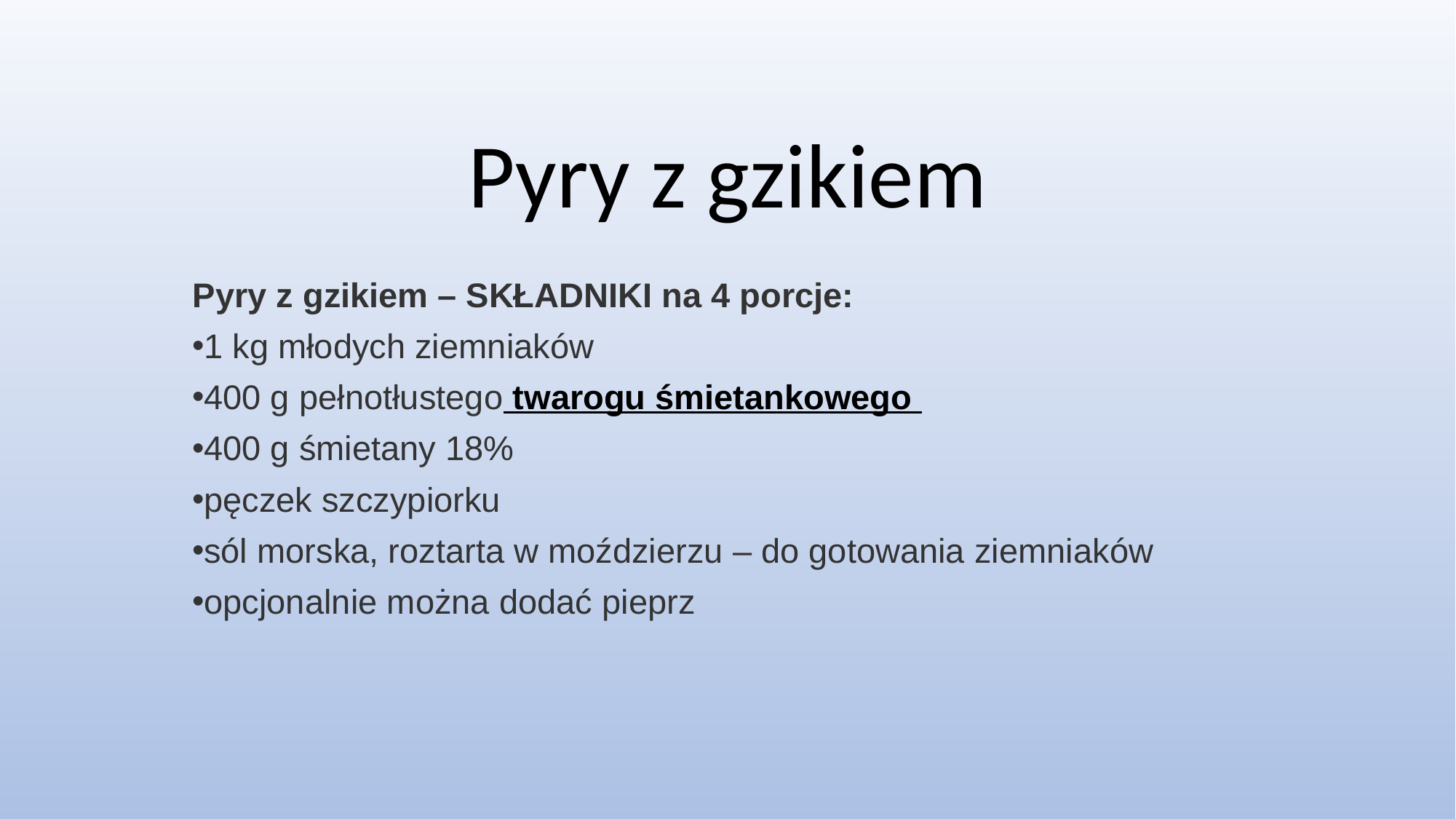

# Pyry z gzikiem
Pyry z gzikiem – SKŁADNIKI na 4 porcje:
1 kg młodych ziemniaków
400 g pełnotłustego twarogu śmietankowego
400 g śmietany 18%
pęczek szczypiorku
sól morska, roztarta w moździerzu – do gotowania ziemniaków
opcjonalnie można dodać pieprz